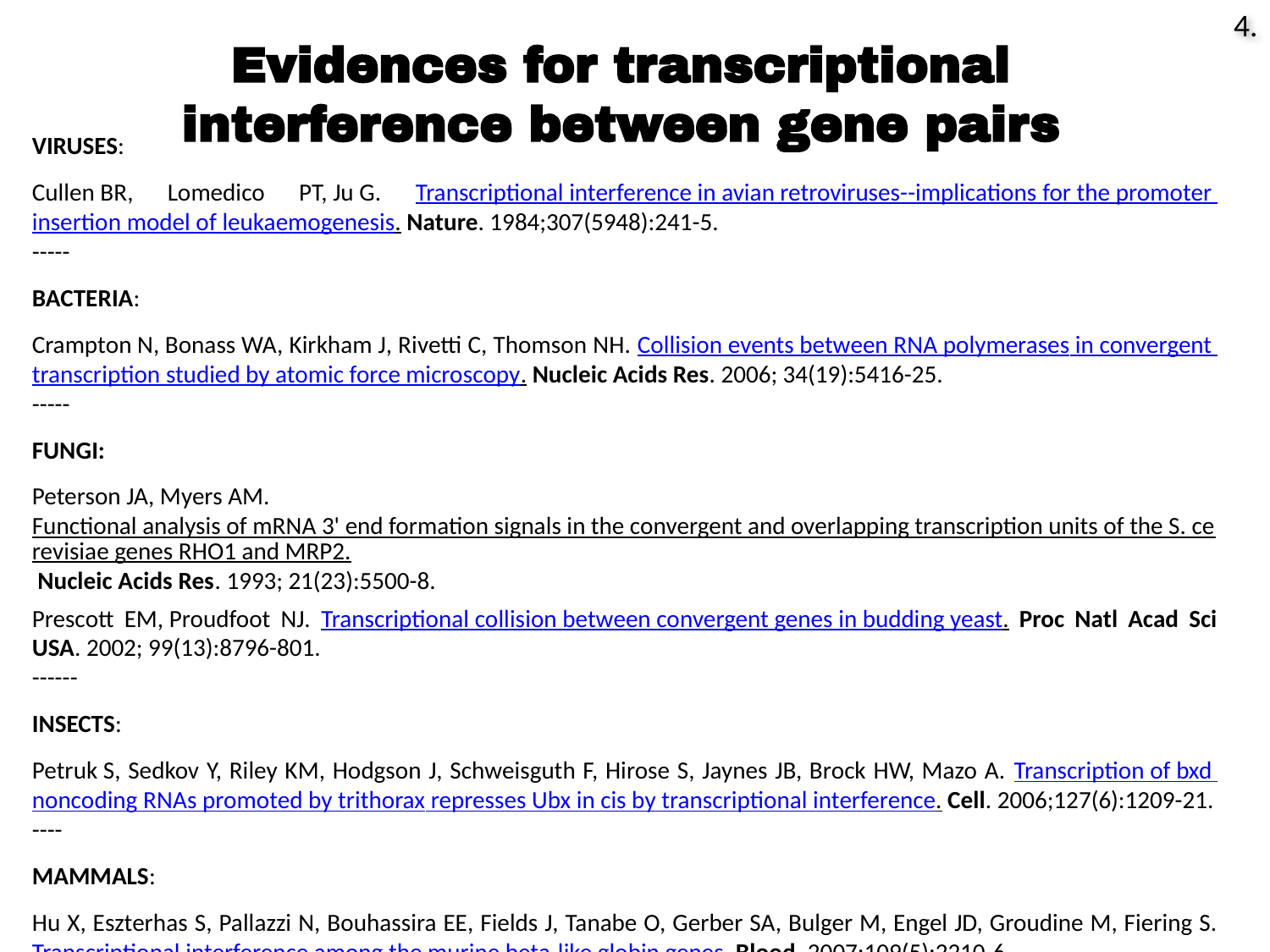

4.
Evidences for transcriptional
interference between gene pairs
VIRUSES:

Cullen BR, Lomedico PT, Ju G. Transcriptional interference in avian retroviruses--implications for the promoter insertion model of leukaemogenesis. Nature. 1984;307(5948):241-5.
-----

BACTERIA:

Crampton N, Bonass WA, Kirkham J, Rivetti C, Thomson NH. Collision events between RNA polymerases in convergent transcription studied by atomic force microscopy. Nucleic Acids Res. 2006; 34(19):5416-25.
-----

FUNGI:

Peterson JA, Myers AM. Functional analysis of mRNA 3' end formation signals in the convergent and overlapping transcription units of the S. cerevisiae genes RHO1 and MRP2. Nucleic Acids Res. 1993; 21(23):5500-8.

Prescott EM, Proudfoot NJ. Transcriptional collision between convergent genes in budding yeast. Proc Natl Acad Sci USA. 2002; 99(13):8796-801.
------

INSECTS:

Petruk S, Sedkov Y, Riley KM, Hodgson J, Schweisguth F, Hirose S, Jaynes JB, Brock HW, Mazo A. Transcription of bxd noncoding RNAs promoted by trithorax represses Ubx in cis by transcriptional interference. Cell. 2006;127(6):1209-21.
----

MAMMALS:

Hu X, Eszterhas S, Pallazzi N, Bouhassira EE, Fields J, Tanabe O, Gerber SA, Bulger M, Engel JD, Groudine M, Fiering S. Transcriptional interference among the murine beta-like globin genes. Blood. 2007;109(5):2210-6.